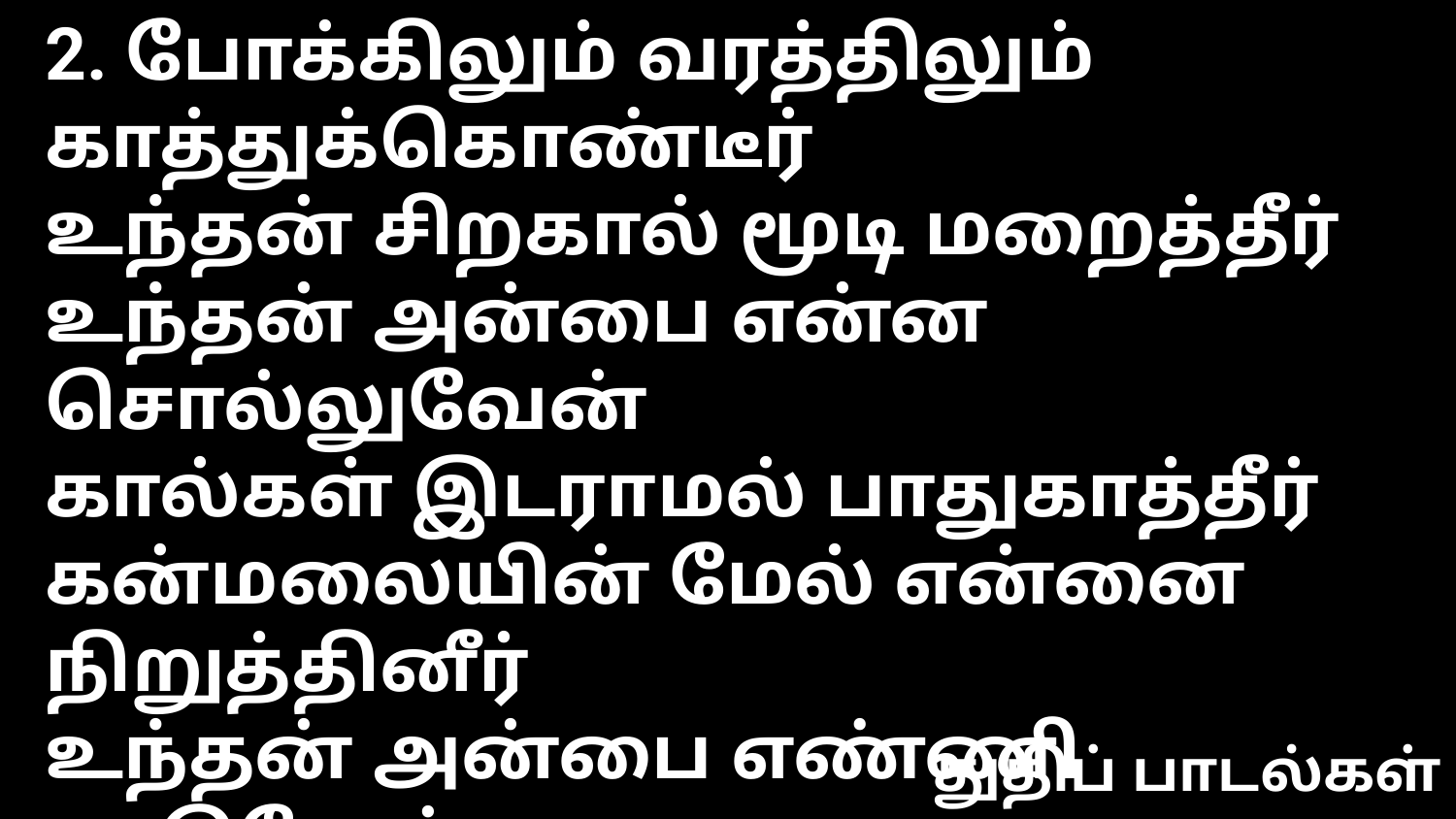

2. போக்கிலும் வரத்திலும் காத்துக்கொண்டீர்
உந்தன் சிறகால் மூடி மறைத்தீர்
உந்தன் அன்பை என்ன சொல்லுவேன்
கால்கள் இடராமல் பாதுகாத்தீர்
கன்மலையின் மேல் என்னை நிறுத்தினீர்
உந்தன் அன்பை எண்ணி பாடுவேன்
உந்தன் அன்பை எண்ணி பாடுவேன் – நன்றி

துதிப் பாடல்கள்